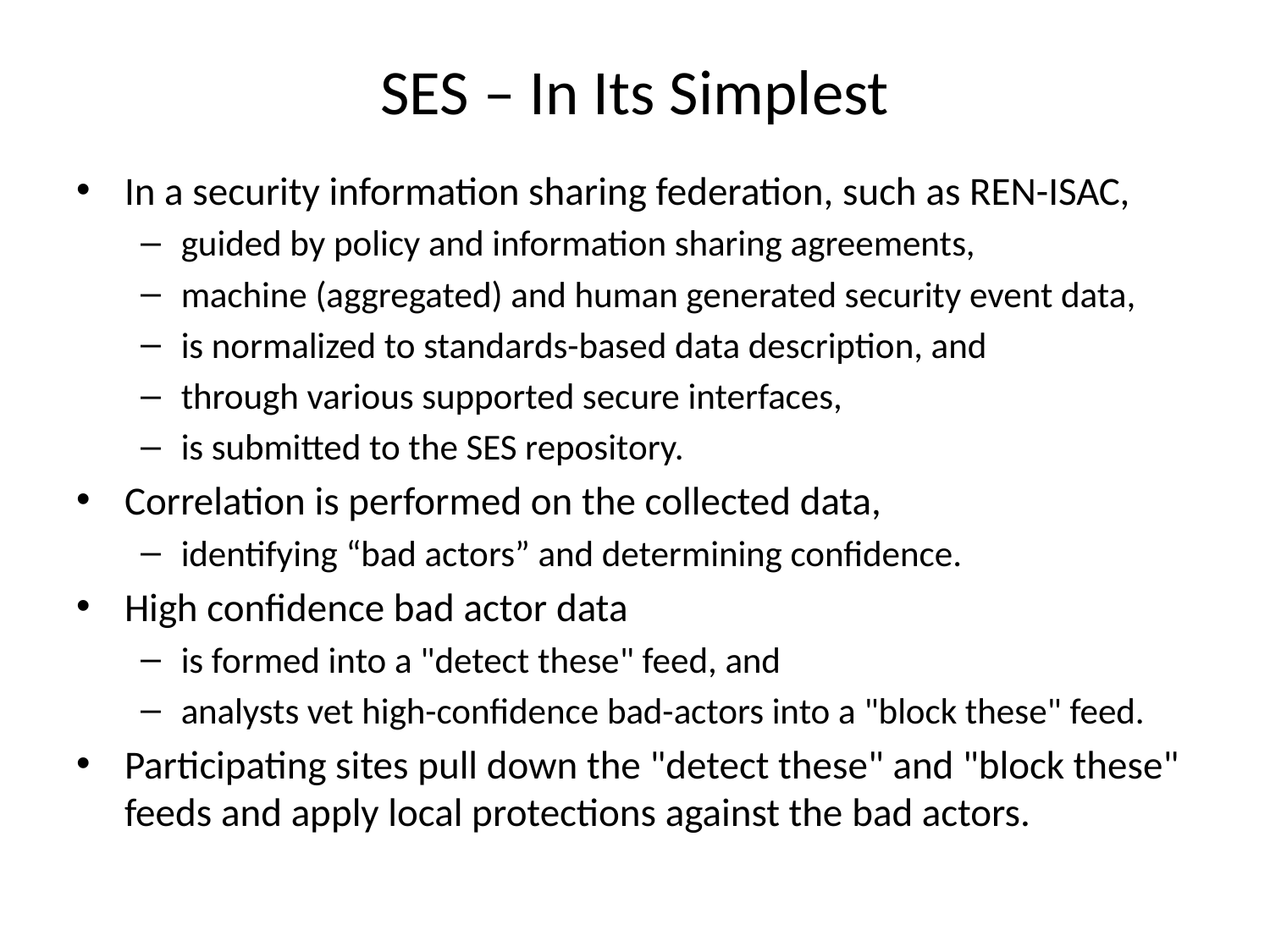

# SES – In Its Simplest
In a security information sharing federation, such as REN-ISAC,
guided by policy and information sharing agreements,
machine (aggregated) and human generated security event data,
is normalized to standards-based data description, and
through various supported secure interfaces,
is submitted to the SES repository.
Correlation is performed on the collected data,
identifying “bad actors” and determining confidence.
High confidence bad actor data
is formed into a "detect these" feed, and
analysts vet high-confidence bad-actors into a "block these" feed.
Participating sites pull down the "detect these" and "block these" feeds and apply local protections against the bad actors.